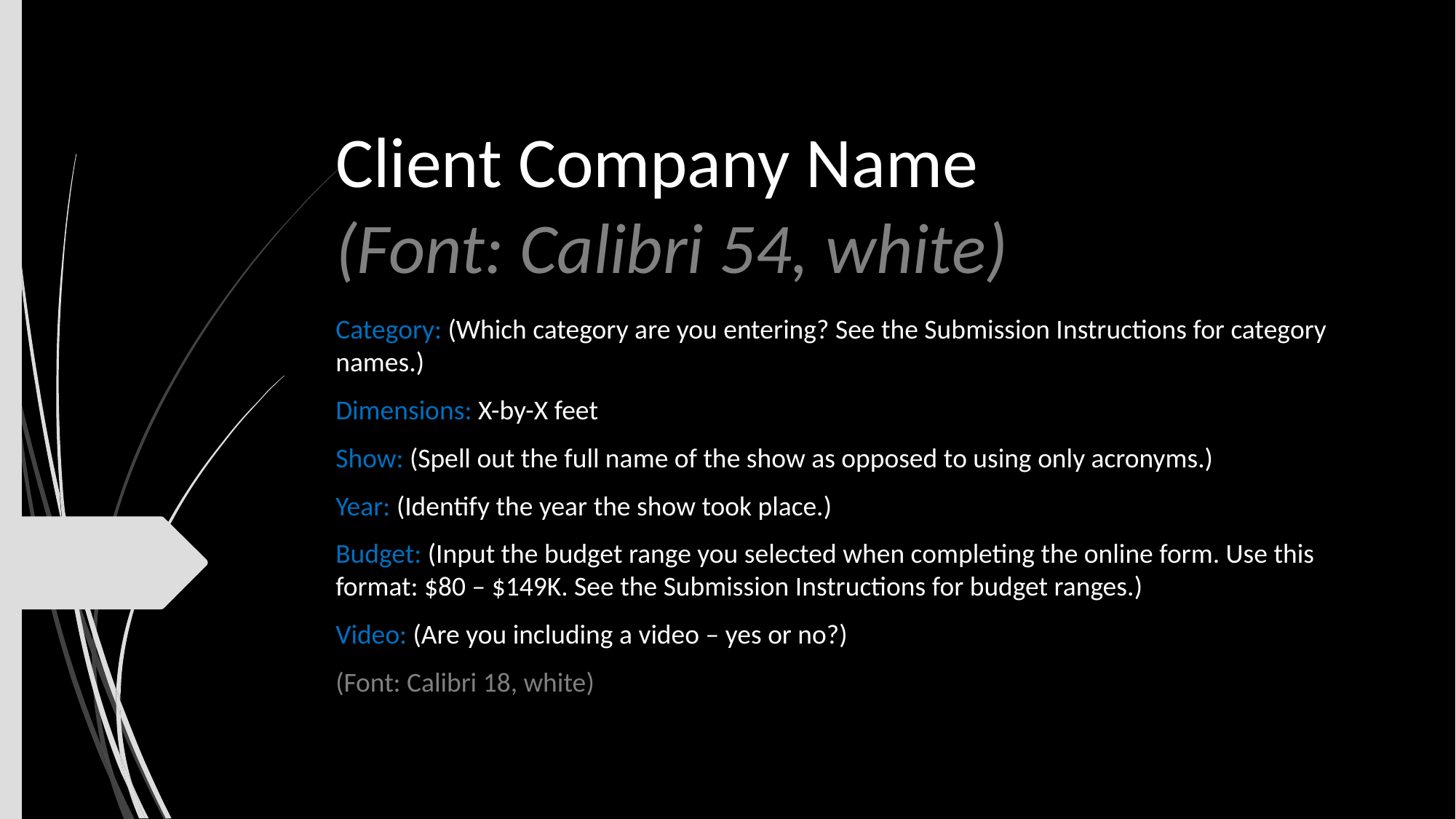

# Client Company Name (Font: Calibri 54, white)
Category: (Which category are you entering? See the Submission Instructions for category names.)
Dimensions: X-by-X feet
Show: (Spell out the full name of the show as opposed to using only acronyms.)
Year: (Identify the year the show took place.)
Budget: (Input the budget range you selected when completing the online form. Use this format: $80 – $149K. See the Submission Instructions for budget ranges.)
Video: (Are you including a video – yes or no?)
(Font: Calibri 18, white)